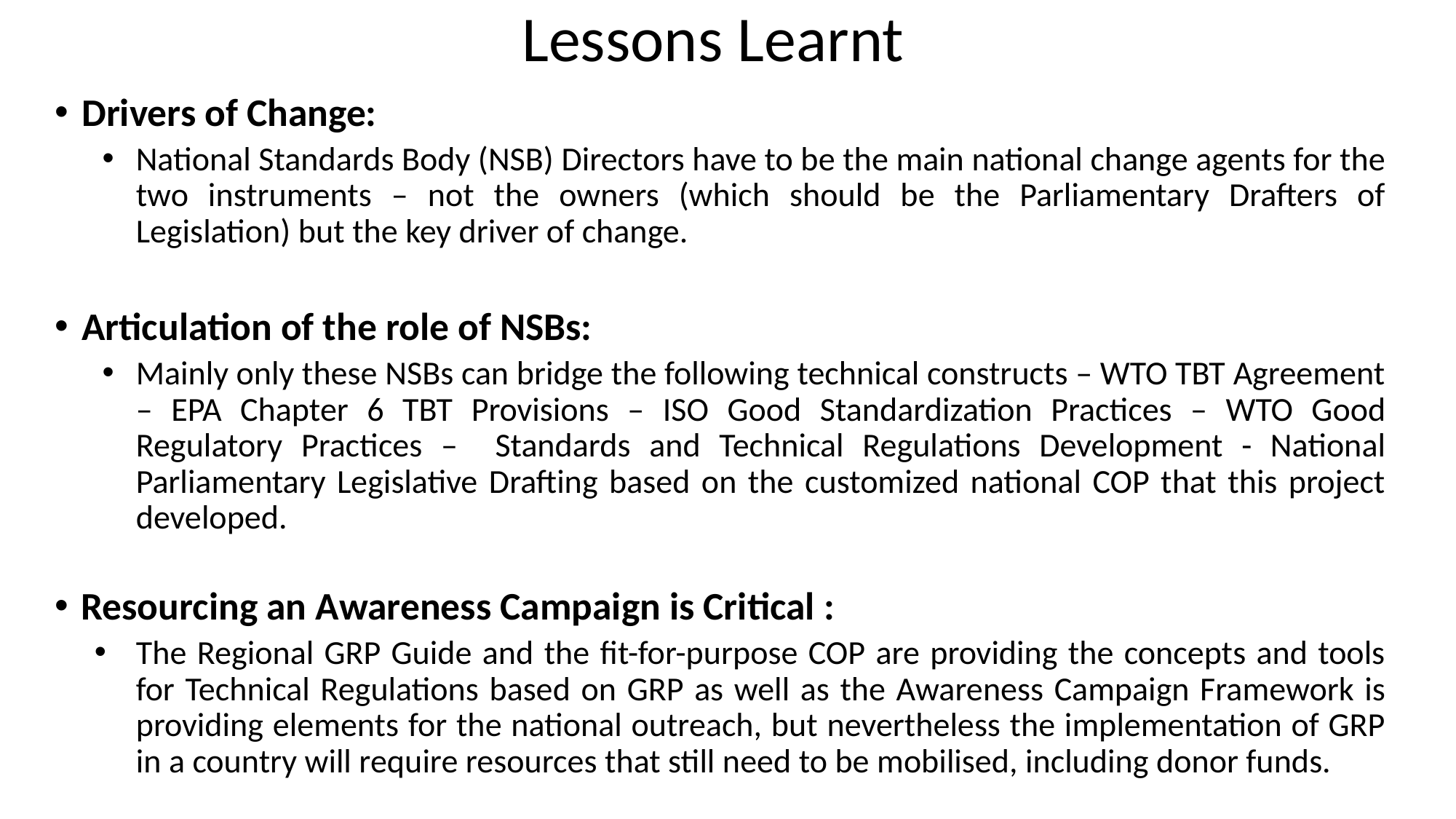

# Lessons Learnt
Drivers of Change:
National Standards Body (NSB) Directors have to be the main national change agents for the two instruments – not the owners (which should be the Parliamentary Drafters of Legislation) but the key driver of change.

Articulation of the role of NSBs:
Mainly only these NSBs can bridge the following technical constructs – WTO TBT Agreement – EPA Chapter 6 TBT Provisions – ISO Good Standardization Practices – WTO Good Regulatory Practices –  Standards and Technical Regulations Development - National Parliamentary Legislative Drafting based on the customized national COP that this project developed.

Resourcing an Awareness Campaign is Critical :
The Regional GRP Guide and the fit-for-purpose COP are providing the concepts and tools for Technical Regulations based on GRP as well as the Awareness Campaign Framework is providing elements for the national outreach, but nevertheless the implementation of GRP in a country will require resources that still need to be mobilised, including donor funds.